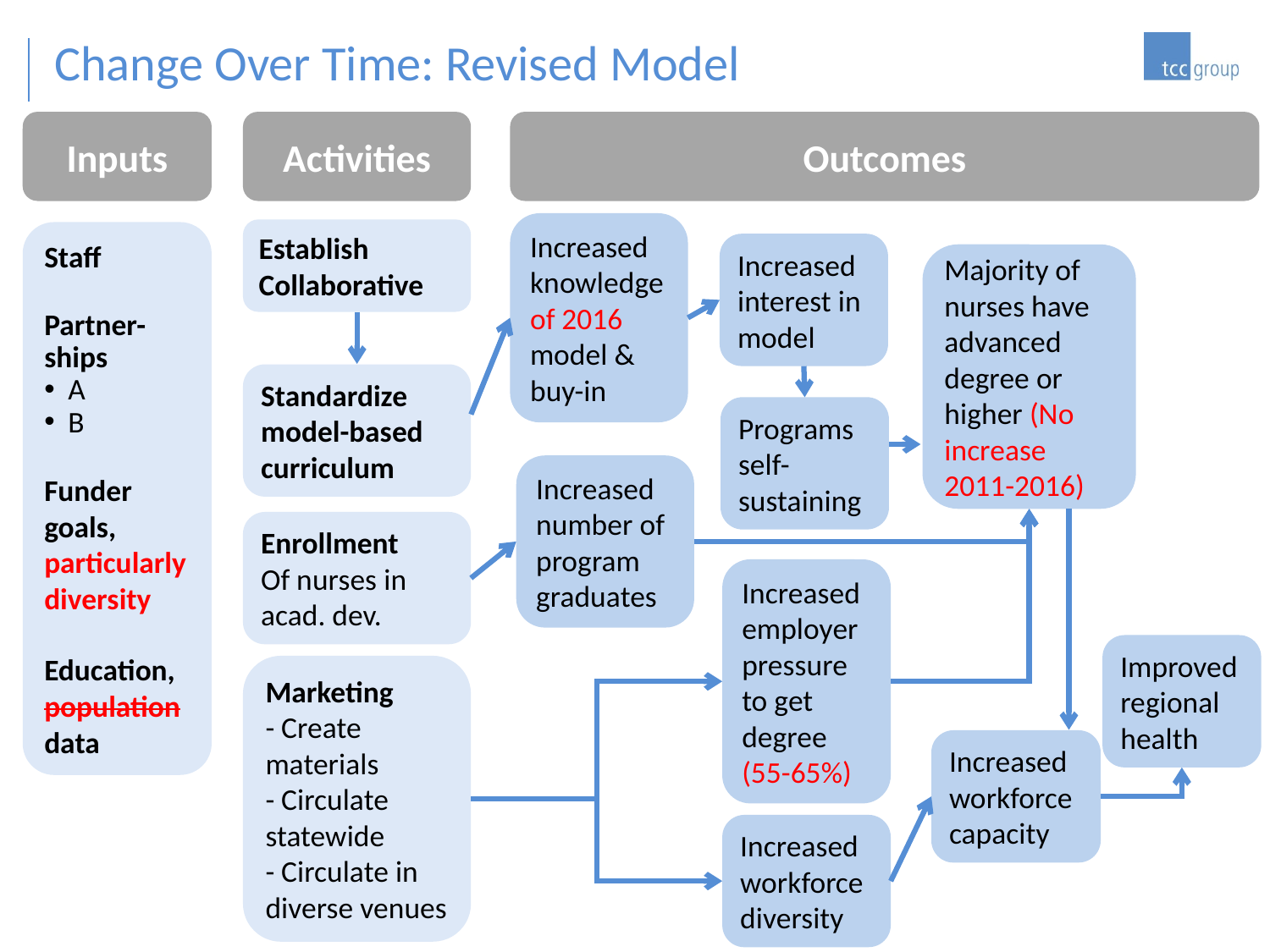

# Change Over Time: Revised Model
Outcomes
Inputs
Activities
Increased knowledge of 2016 model & buy-in
Establish Collaborative
Staff

Partner-ships
A
B

Funder goals, particularly diversity

Education, population data
Increased interest in model
Majority of nurses have advanced degree or higher (No increase 2011-2016)
Standardize model-based curriculum
Programs self-sustaining
Increased number of program graduates
Enrollment
Of nurses in acad. dev.
Increased  employer pressure  to get degree (55-65%)
Improved regional health
Marketing
- Create materials
- Circulate statewide
- Circulate in diverse venues
Increased workforce capacity
Increased workforce diversity